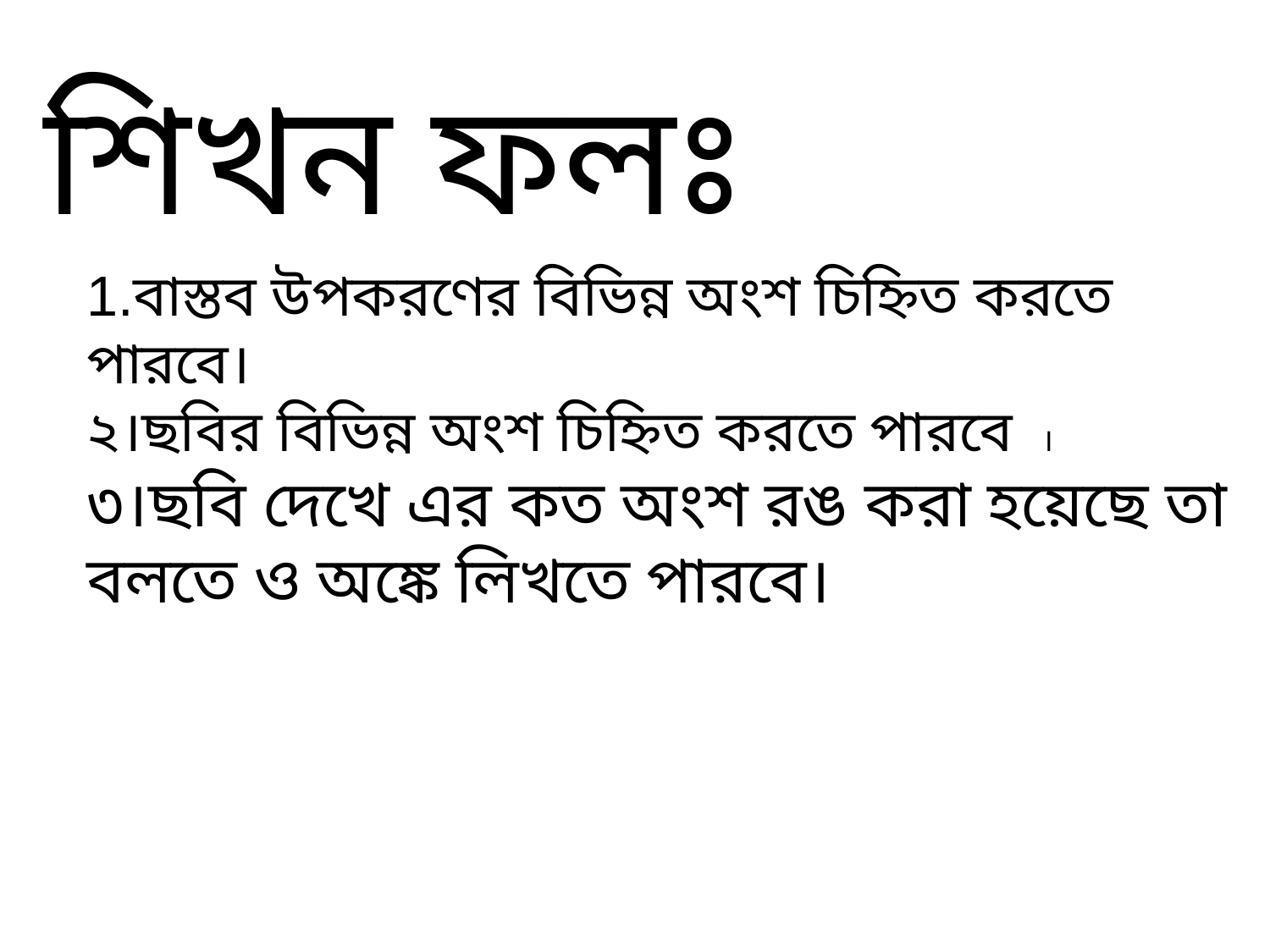

শিখন ফলঃ
1.বাস্তব উপকরণের বিভিন্ন অংশ চিহ্নিত করতে পারবে।
২।ছবির বিভিন্ন অংশ চিহ্নিত করতে পারবে  ।
৩।ছবি দেখে এর কত অংশ রঙ করা হয়েছে তা বলতে ও অঙ্কে লিখতে পারবে।